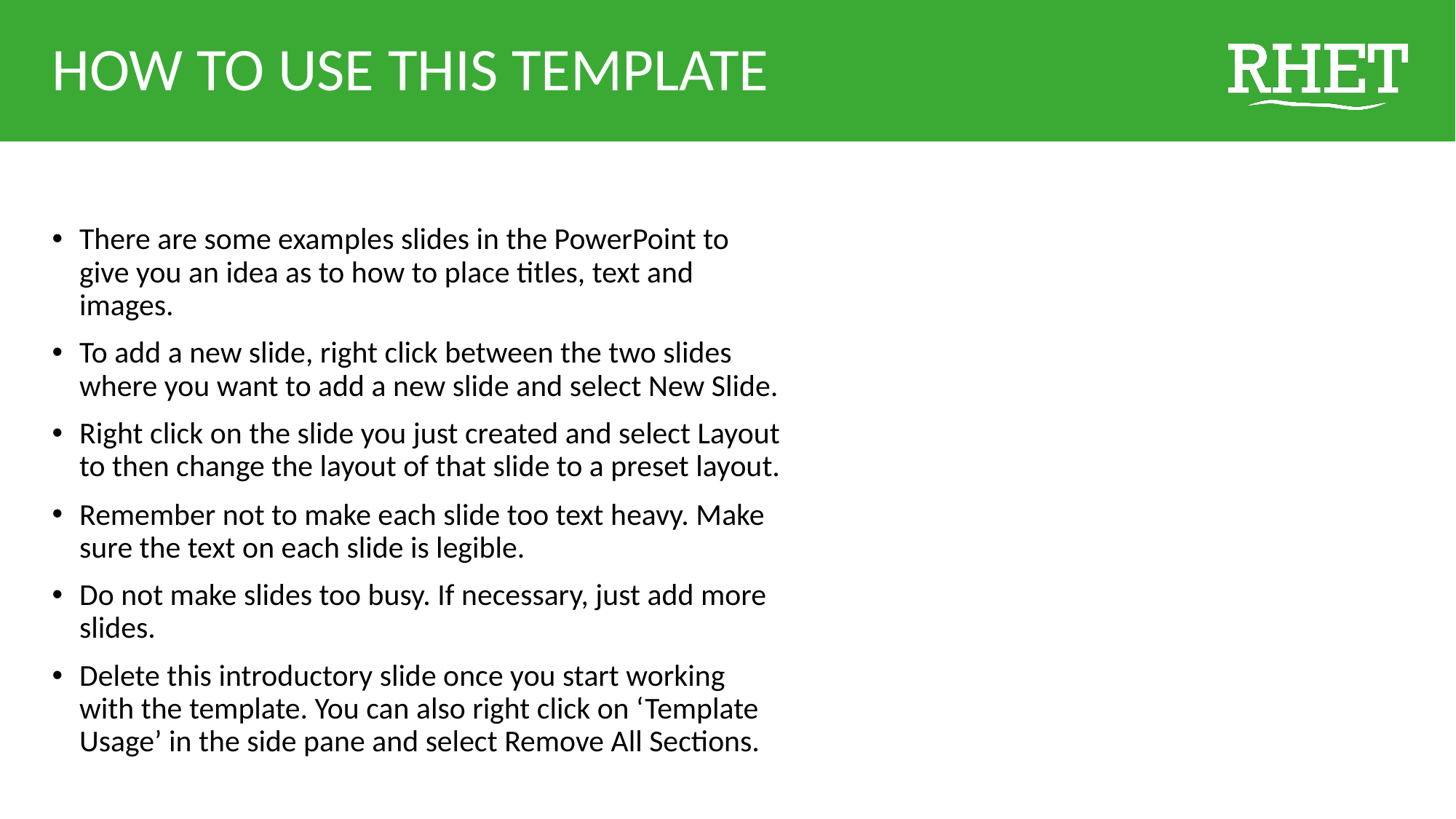

# HOW TO USE THIS TEMPLATE
There are some examples slides in the PowerPoint to give you an idea as to how to place titles, text and images.
To add a new slide, right click between the two slides where you want to add a new slide and select New Slide.
Right click on the slide you just created and select Layout to then change the layout of that slide to a preset layout.
Remember not to make each slide too text heavy. Make sure the text on each slide is legible.
Do not make slides too busy. If necessary, just add more slides.
Delete this introductory slide once you start working with the template. You can also right click on ‘Template Usage’ in the side pane and select Remove All Sections.